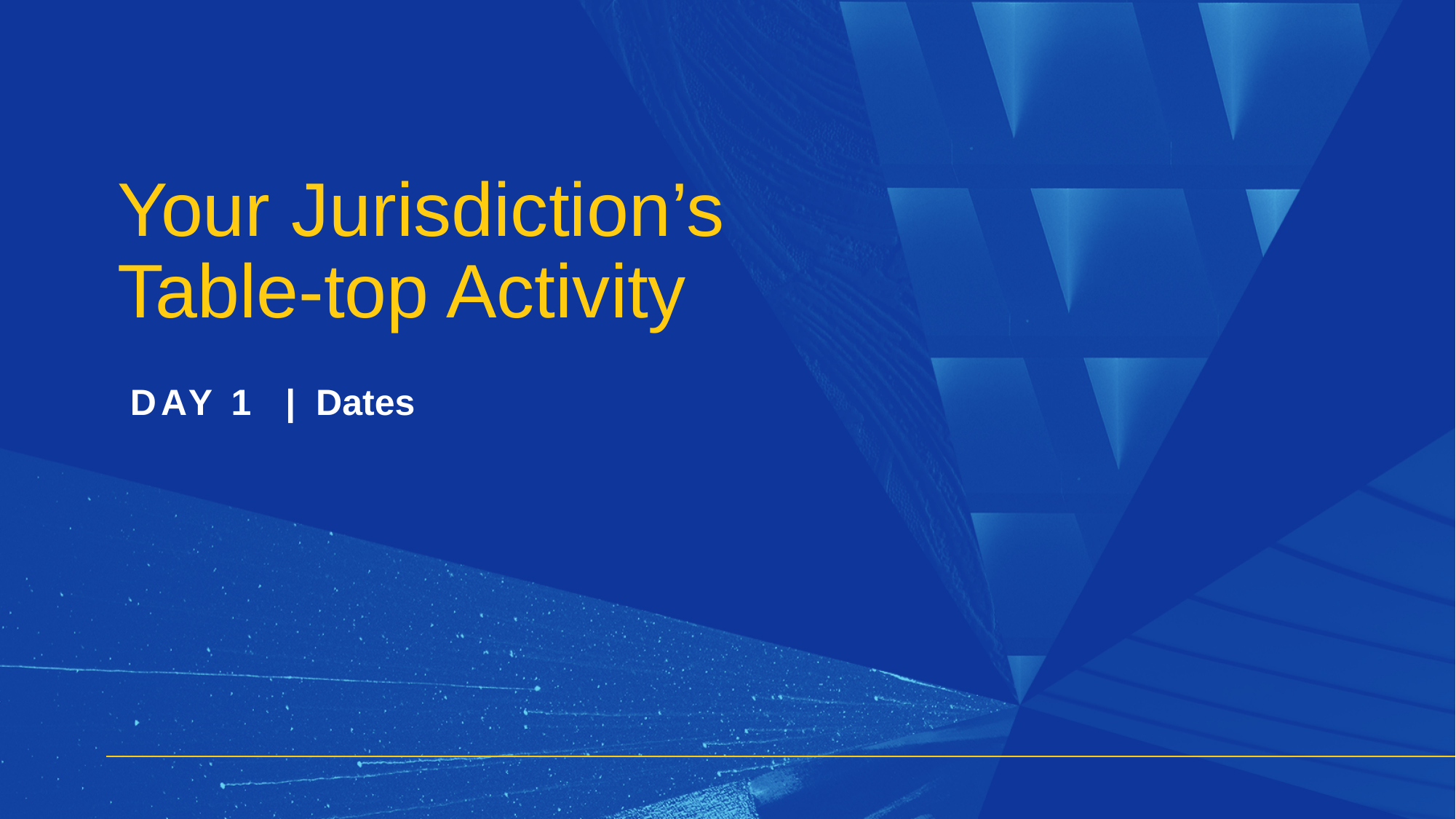

# Your Jurisdiction’s Table-top Activity
DAY 1  |  Dates